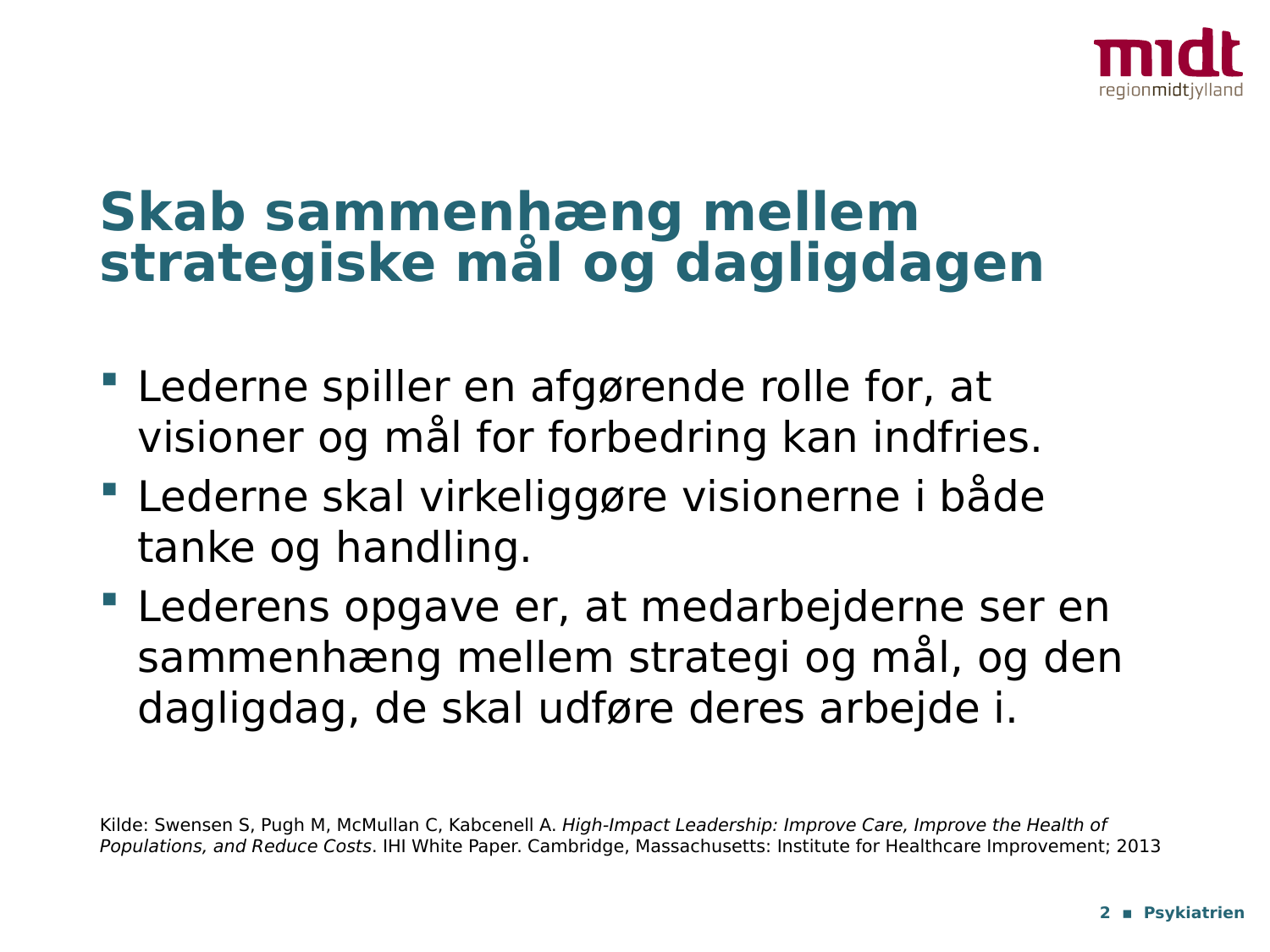

# Skab sammenhæng mellem strategiske mål og dagligdagen

Lederne spiller en afgørende rolle for, at visioner og mål for forbedring kan indfries.
Lederne skal virkeliggøre visionerne i både tanke og handling.
Lederens opgave er, at medarbejderne ser en sammenhæng mellem strategi og mål, og den dagligdag, de skal udføre deres arbejde i.

Kilde: Swensen S, Pugh M, McMullan C, Kabcenell A. High-Impact Leadership: Improve Care, Improve the Health of Populations, and Reduce Costs. IHI White Paper. Cambridge, Massachusetts: Institute for Healthcare Improvement; 2013
2  ▪  Psykiatrien